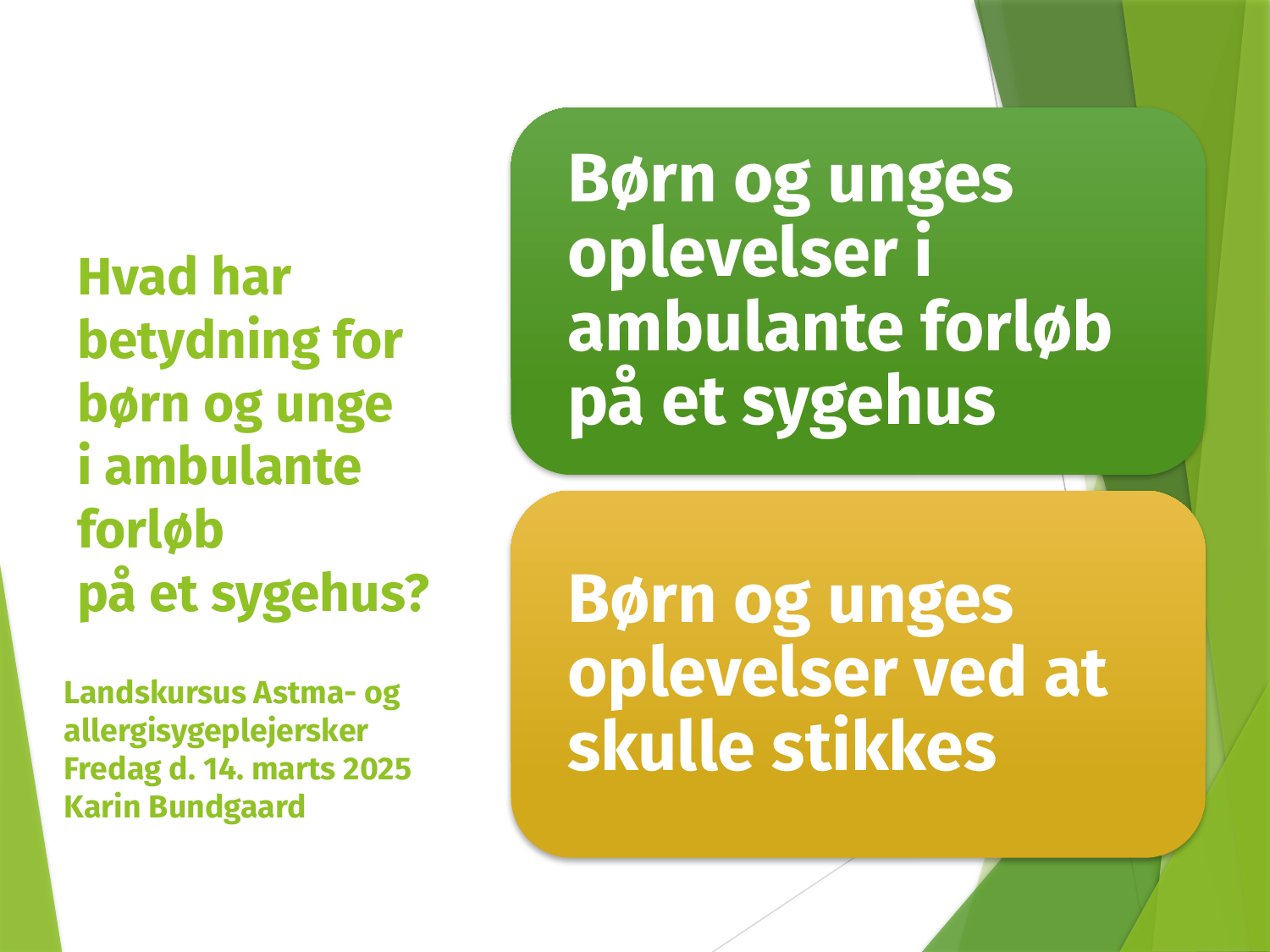

Børn og unges oplevelser i ambulante forløb på et sygehus
Børn og unges oplevelser ved at skulle stikkes
# Hvad har betydning for børn og unge i ambulante forløb på et sygehus?
Landskursus Astma- og
allergisygeplejersker
Fredag d. 14. marts 2025
Karin Bundgaard